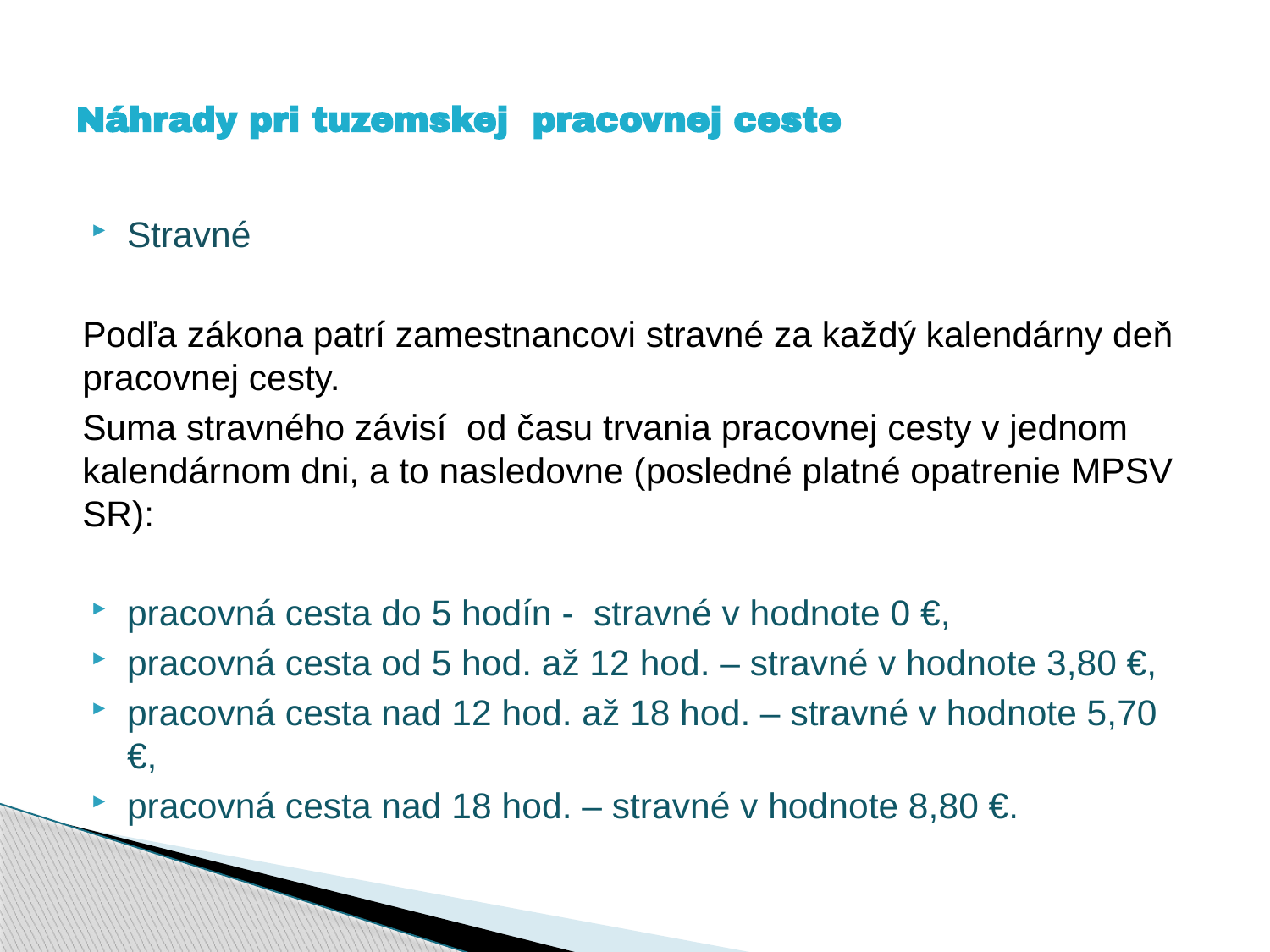

# Náhrady pri tuzemskej  pracovnej ceste
Stravné

Podľa zákona patrí zamestnancovi stravné za každý kalendárny deň pracovnej cesty.
Suma stravného závisí  od času trvania pracovnej cesty v jednom kalendárnom dni, a to nasledovne (posledné platné opatrenie MPSV SR):

pracovná cesta do 5 hodín -  stravné v hodnote 0 €,
pracovná cesta od 5 hod. až 12 hod. – stravné v hodnote 3,80 €,
pracovná cesta nad 12 hod. až 18 hod. – stravné v hodnote 5,70 €,
pracovná cesta nad 18 hod. – stravné v hodnote 8,80 €.